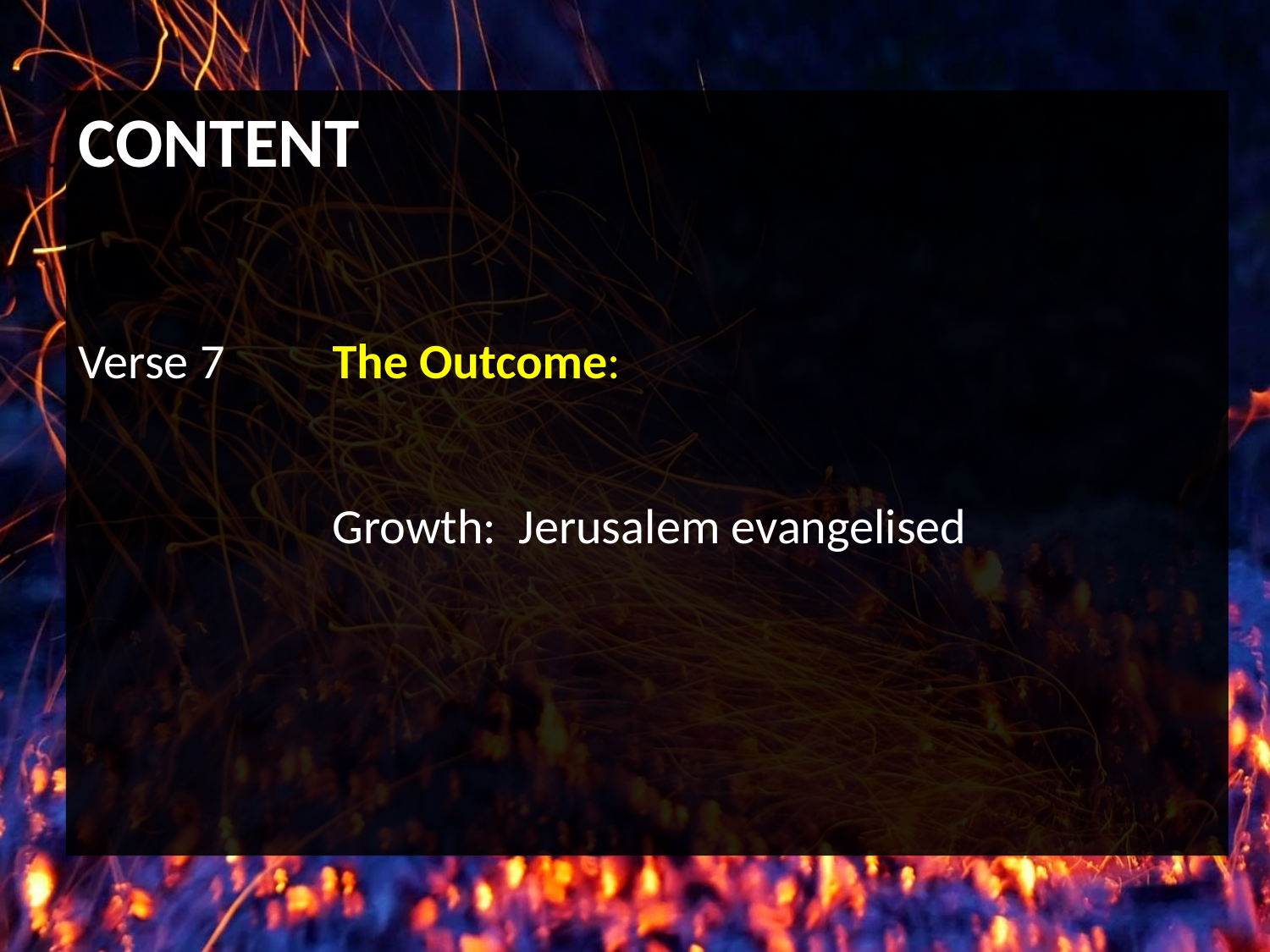

CONTENT

Verse 7	The Outcome:

		Growth:  Jerusalem evangelised